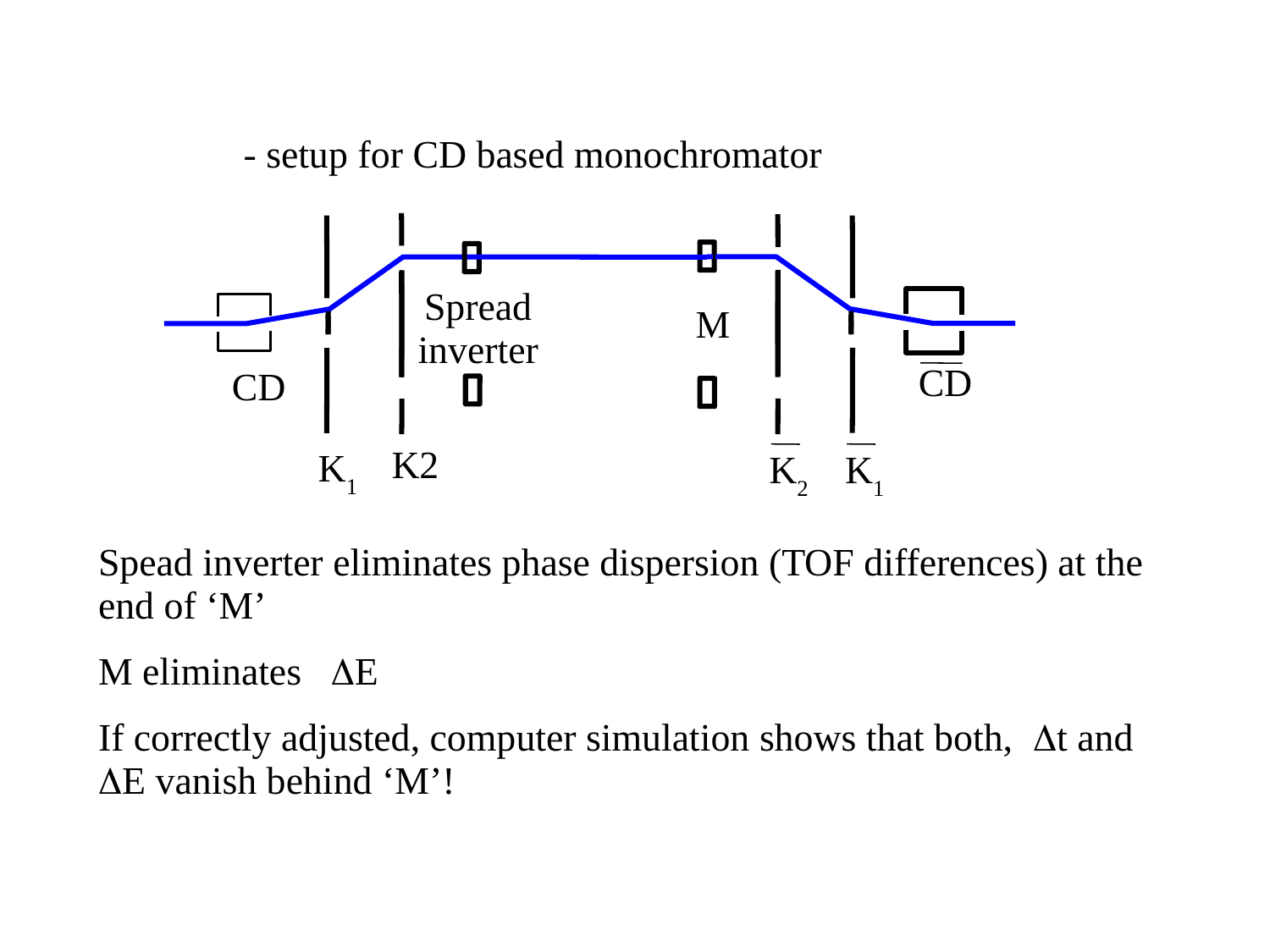

- setup for CD based monochromator

Spread inverter

M

CD

CD

K1
K2

K2
K1
Spead inverter eliminates phase dispersion (TOF differences) at the end of ‘M’
M eliminates  ΔE
If correctly adjusted, computer simulation shows that both,  Δt and ΔE vanish behind ‘M’!